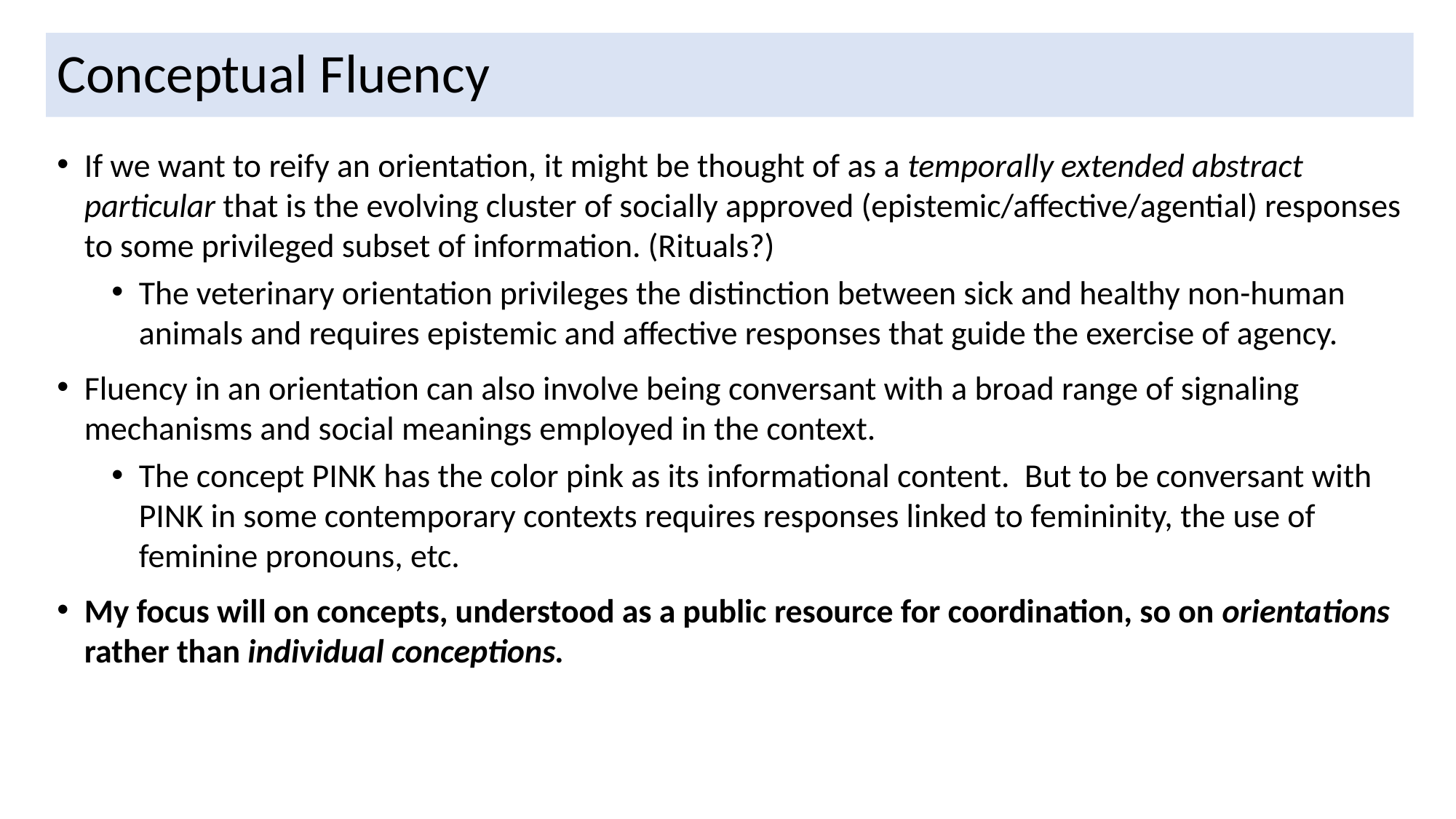

# Conceptual Fluency
If we want to reify an orientation, it might be thought of as a temporally extended abstract particular that is the evolving cluster of socially approved (epistemic/affective/agential) responses to some privileged subset of information. (Rituals?)
The veterinary orientation privileges the distinction between sick and healthy non-human animals and requires epistemic and affective responses that guide the exercise of agency.
Fluency in an orientation can also involve being conversant with a broad range of signaling mechanisms and social meanings employed in the context.
The concept pink has the color pink as its informational content.  But to be conversant with pink in some contemporary contexts requires responses linked to femininity, the use of feminine pronouns, etc.
My focus will on concepts, understood as a public resource for coordination, so on orientations rather than individual conceptions.